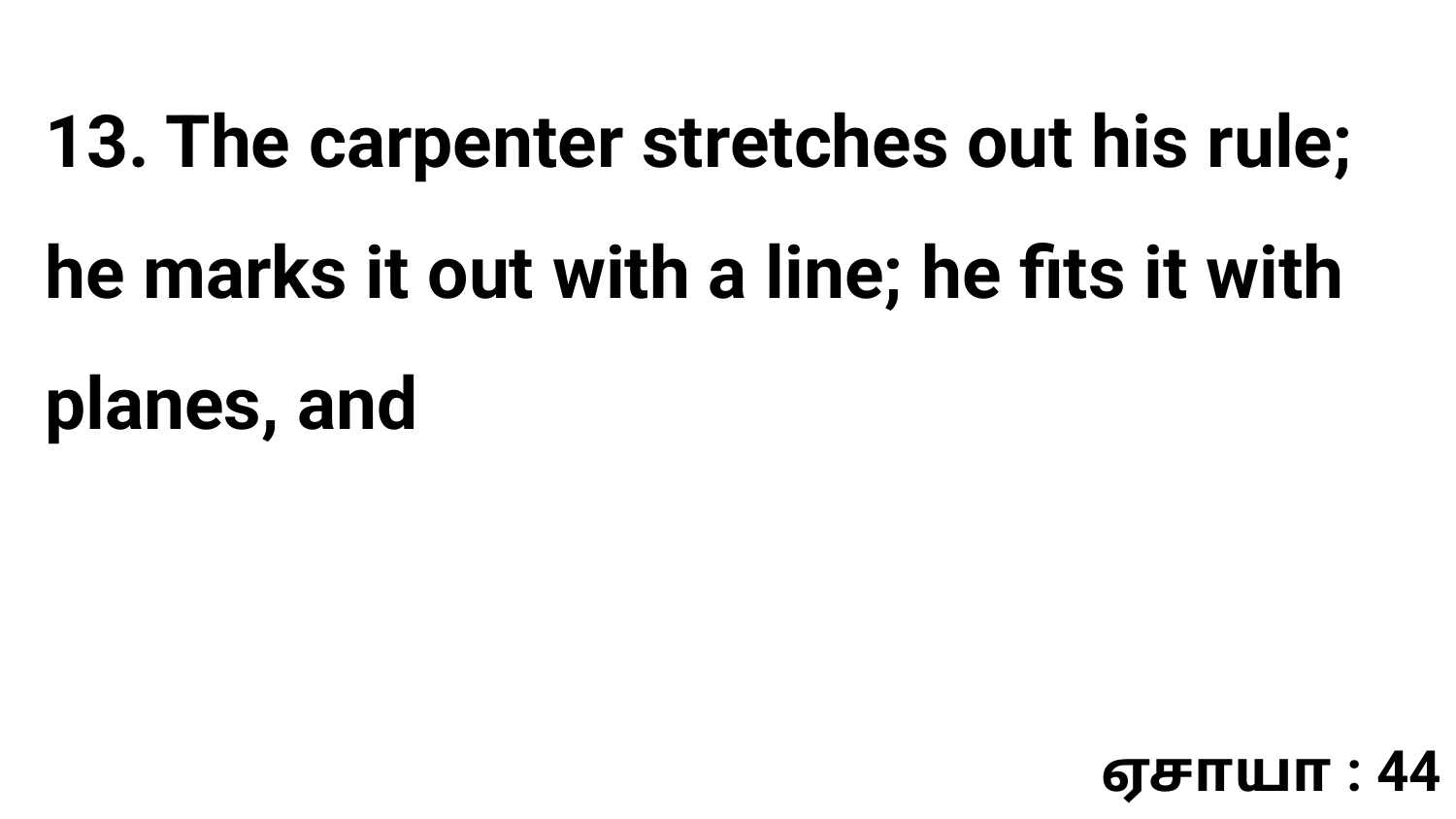

13. The carpenter stretches out his rule; he marks it out with a line; he fits it with planes, and
ஏசாயா : 44